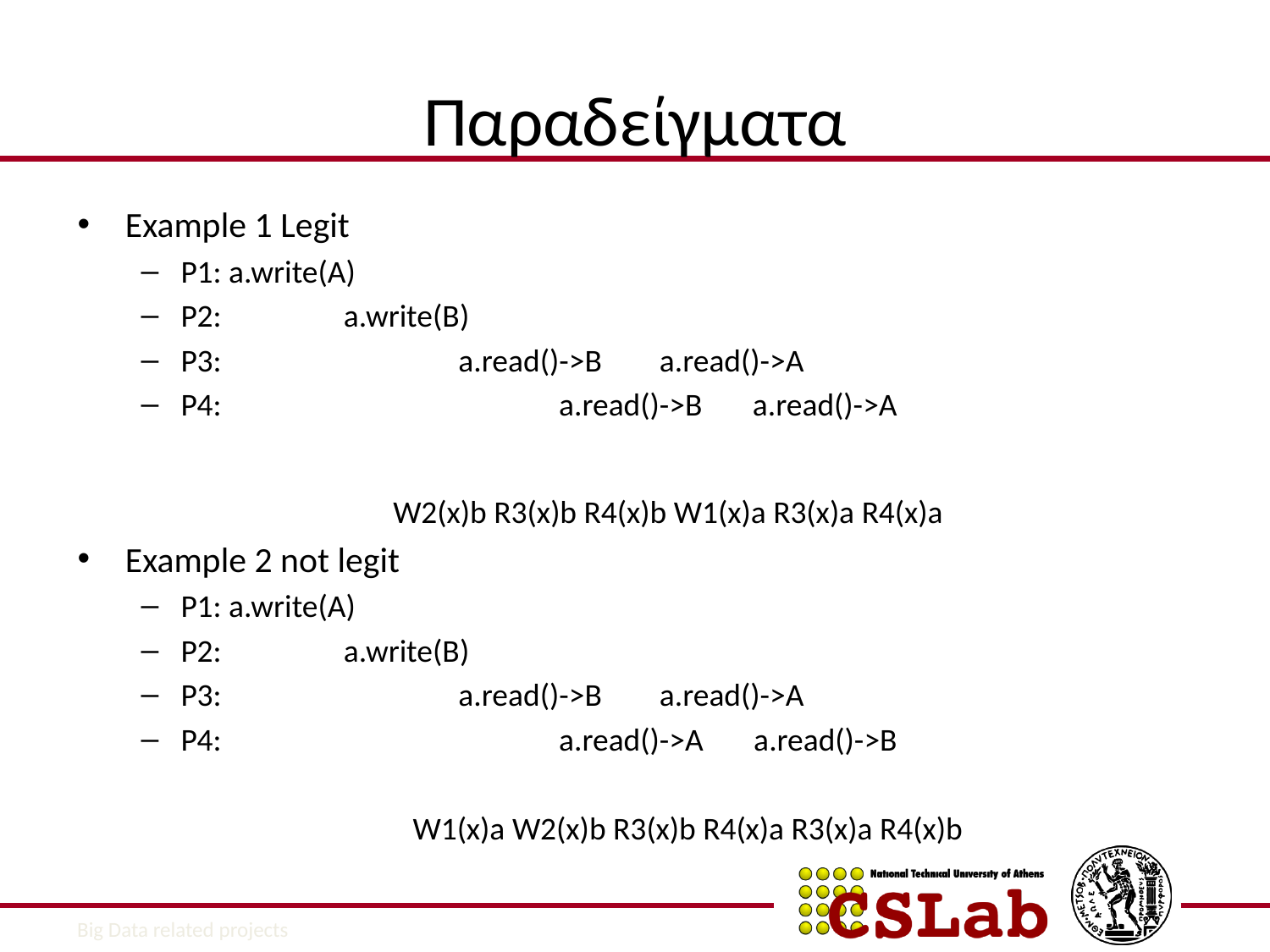

# Παραδείγματα
Example 1 Legit
P1: a.write(A)
P2:                 a.write(B)
P3:                                 a.read()->B        a.read()->A
P4:                                               a.read()->B       a.read()->A

W2(x)b R3(x)b R4(x)b W1(x)a R3(x)a R4(x)a
Example 2 not legit
P1: a.write(A)
P2:                 a.write(B)
P3:                                 a.read()->B        a.read()->A
P4:                                               a.read()->A       a.read()->B

	W1(x)a W2(x)b R3(x)b R4(x)a R3(x)a R4(x)b